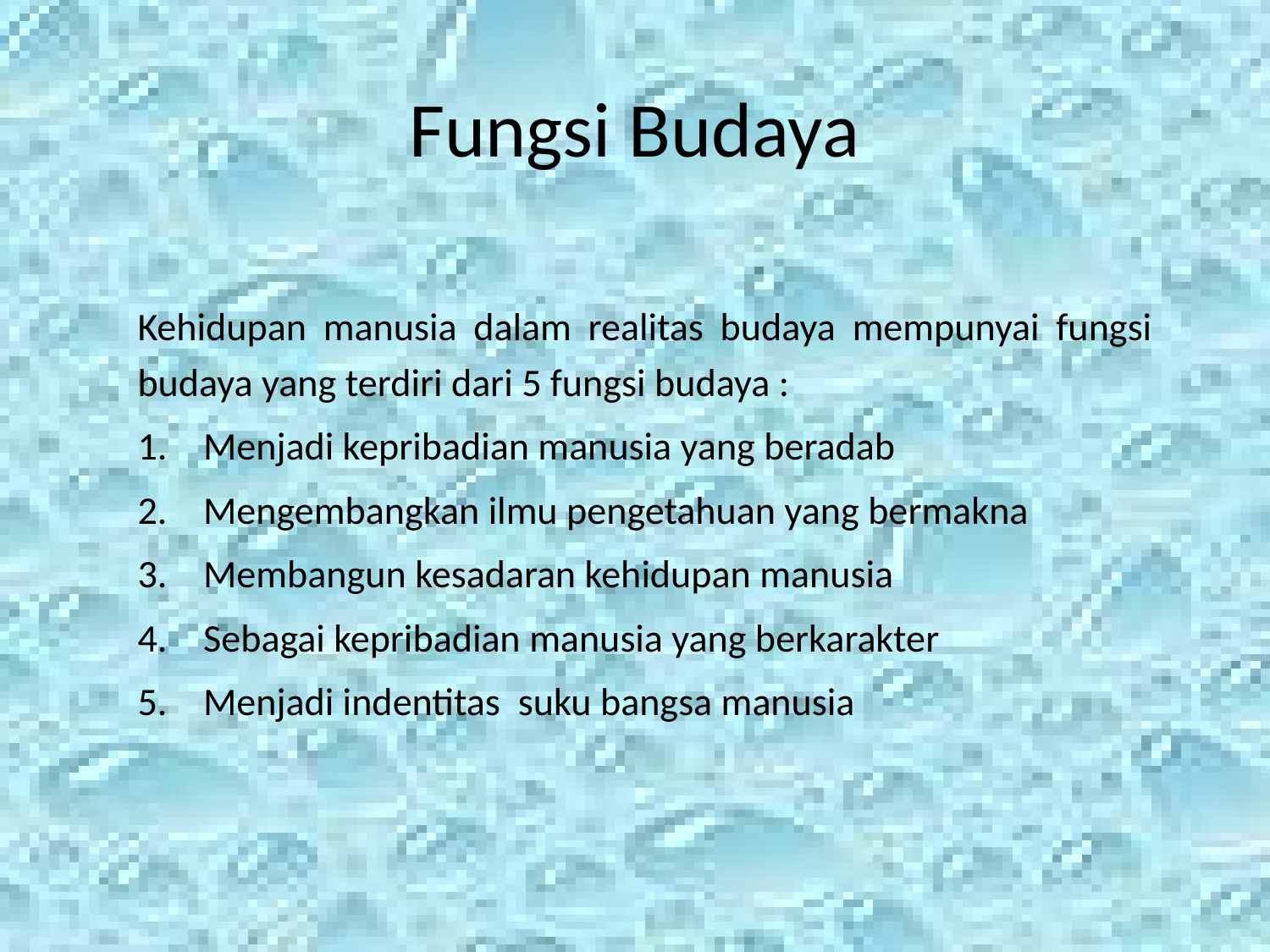

# Fungsi Budaya
Kehidupan manusia dalam realitas budaya mempunyai fungsi budaya yang terdiri dari 5 fungsi budaya :
Menjadi kepribadian manusia yang beradab
Mengembangkan ilmu pengetahuan yang bermakna
Membangun kesadaran kehidupan manusia
Sebagai kepribadian manusia yang berkarakter
Menjadi indentitas  suku bangsa manusia